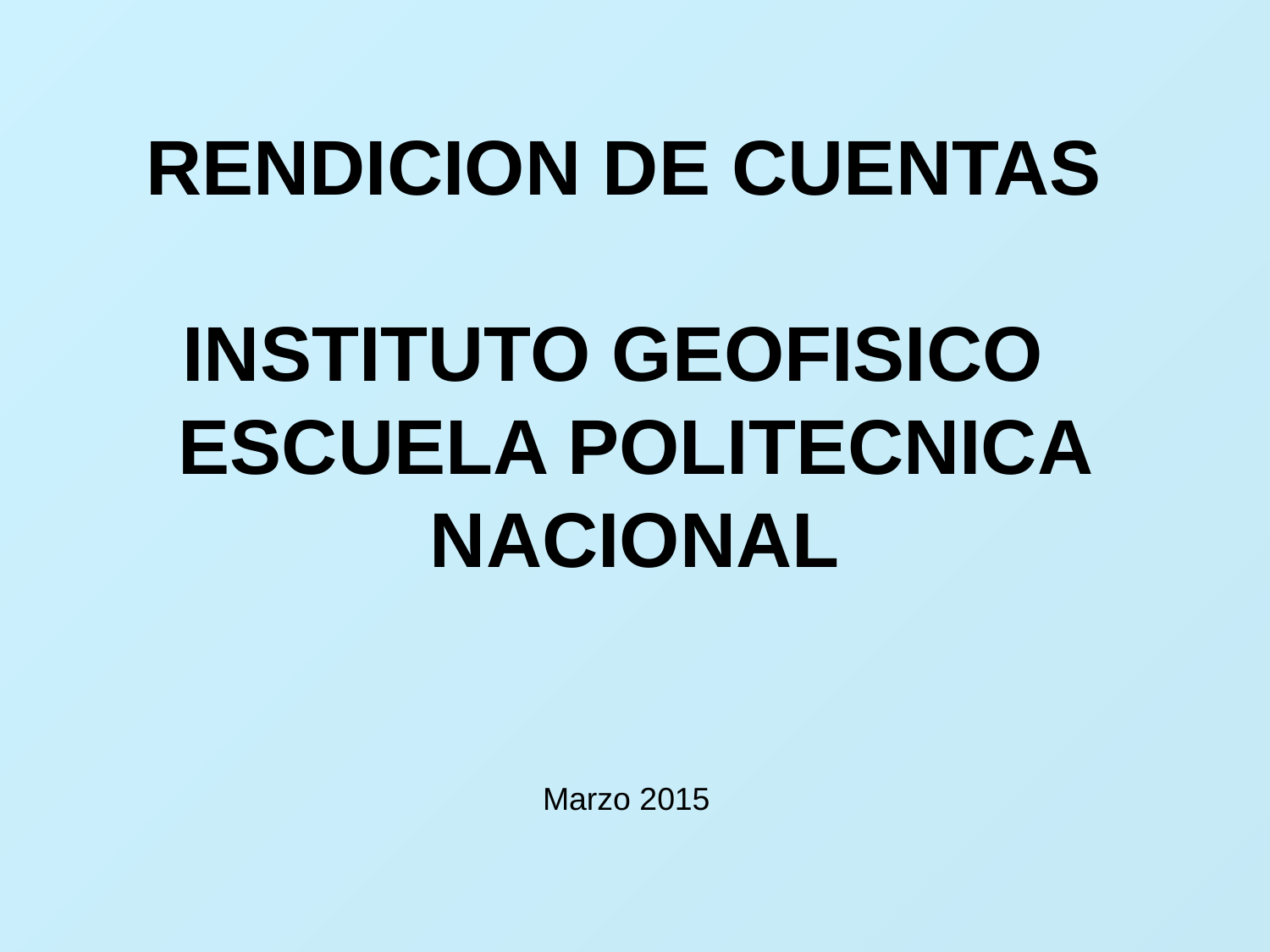

# RENDICION DE CUENTAS INSTITUTO GEOFISICO   ESCUELA POLITECNICA NACIONAL

Marzo 2015